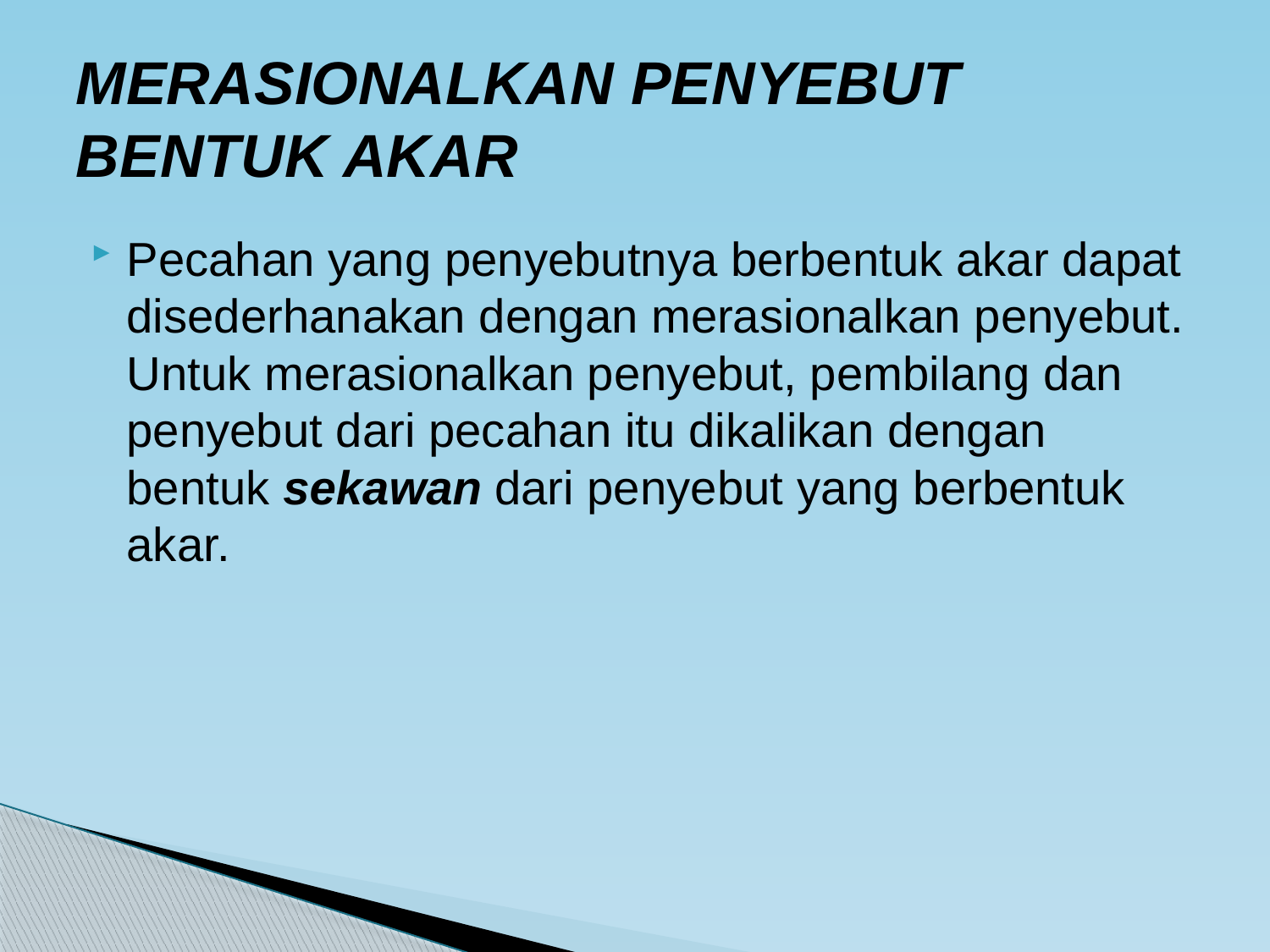

MERASIONALKAN PENYEBUT BENTUK AKAR
Pecahan yang penyebutnya berbentuk akar dapat disederhanakan dengan merasionalkan penyebut. Untuk merasionalkan penyebut, pembilang dan penyebut dari pecahan itu dikalikan dengan bentuk sekawan dari penyebut yang berbentuk akar.